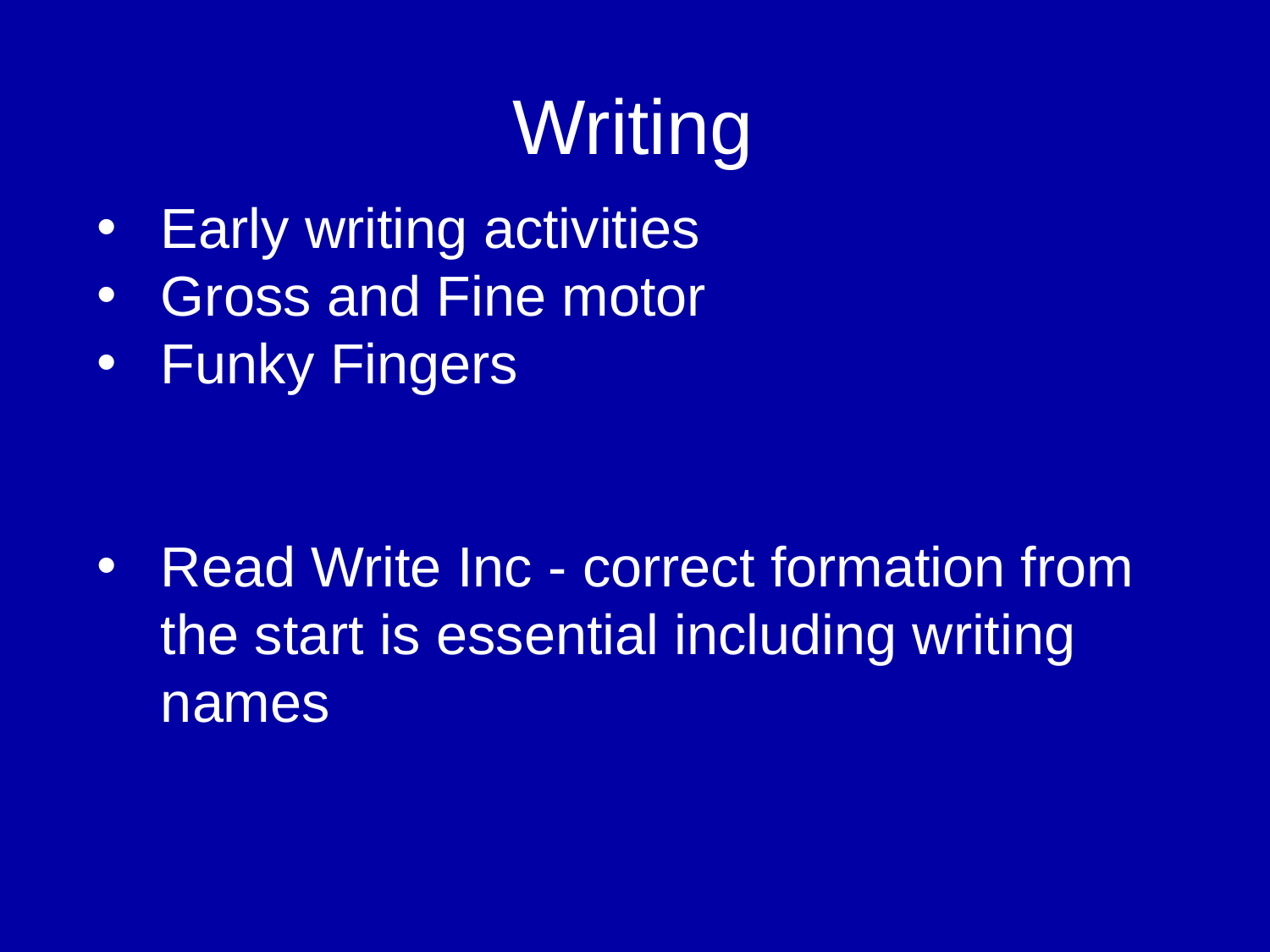

# Writing
Early writing activities
Gross and Fine motor
Funky Fingers

Read Write Inc - correct formation from the start is essential including writing names